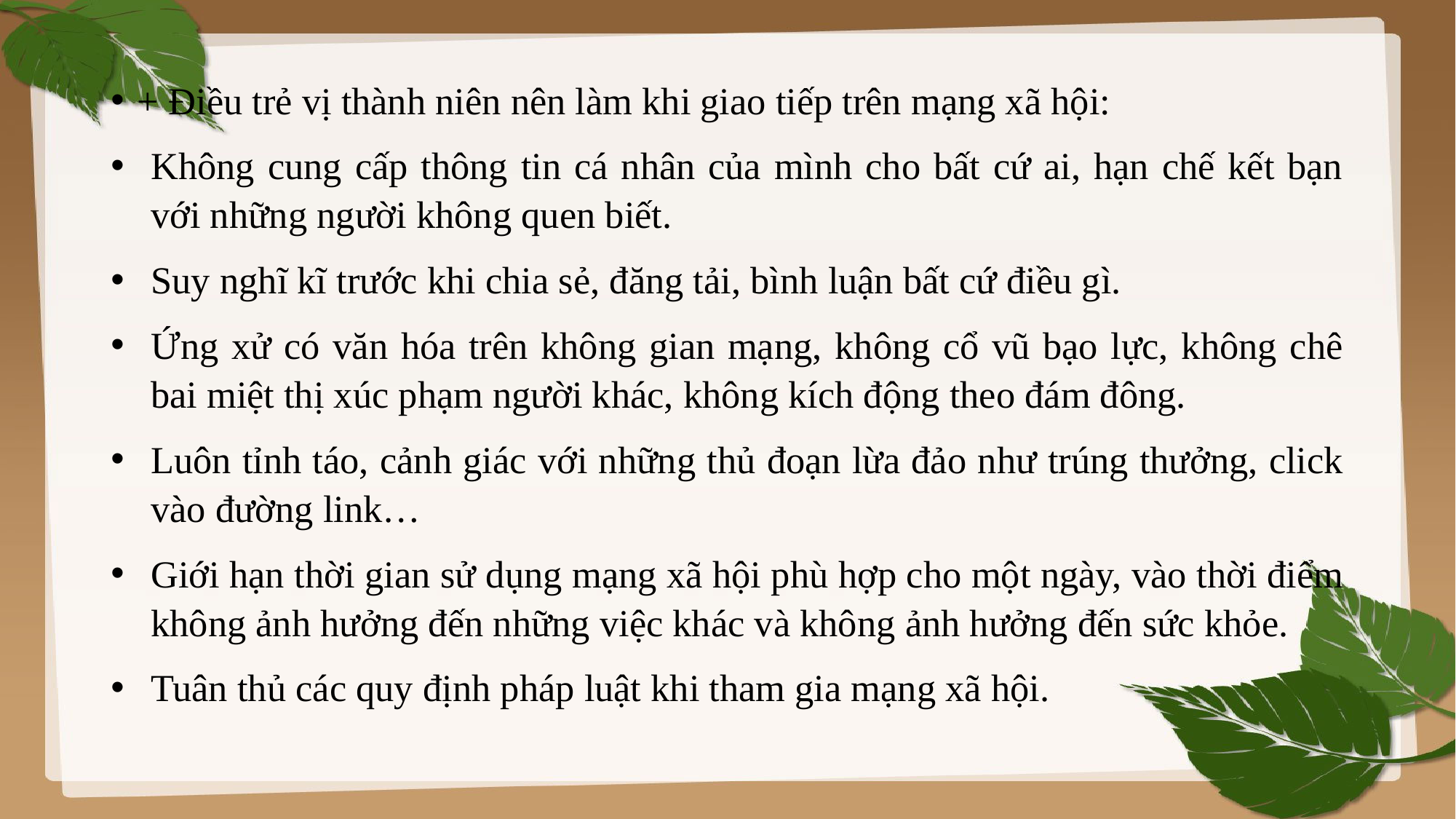

+ Điều trẻ vị thành niên nên làm khi giao tiếp trên mạng xã hội:
Không cung cấp thông tin cá nhân của mình cho bất cứ ai, hạn chế kết bạn với những người không quen biết.
Suy nghĩ kĩ trước khi chia sẻ, đăng tải, bình luận bất cứ điều gì.
Ứng xử có văn hóa trên không gian mạng, không cổ vũ bạo lực, không chê bai miệt thị xúc phạm người khác, không kích động theo đám đông.
Luôn tỉnh táo, cảnh giác với những thủ đoạn lừa đảo như trúng thưởng, click vào đường link…
Giới hạn thời gian sử dụng mạng xã hội phù hợp cho một ngày, vào thời điểm không ảnh hưởng đến những việc khác và không ảnh hưởng đến sức khỏe.
Tuân thủ các quy định pháp luật khi tham gia mạng xã hội.